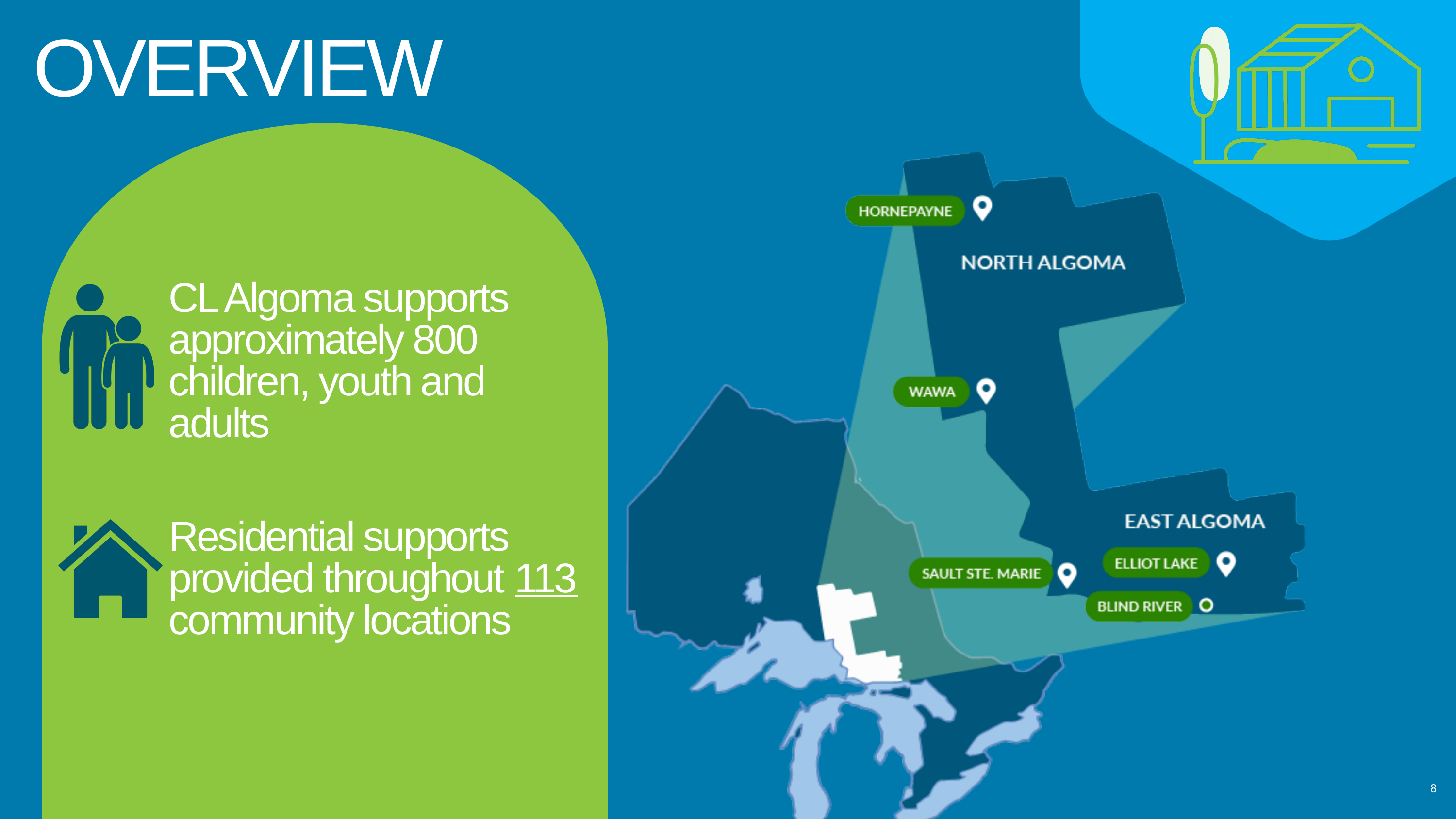

OVERVIEW

CL Algoma supports approximately 800 children, youth and adults

Residential supports provided throughout 113 community locations

8